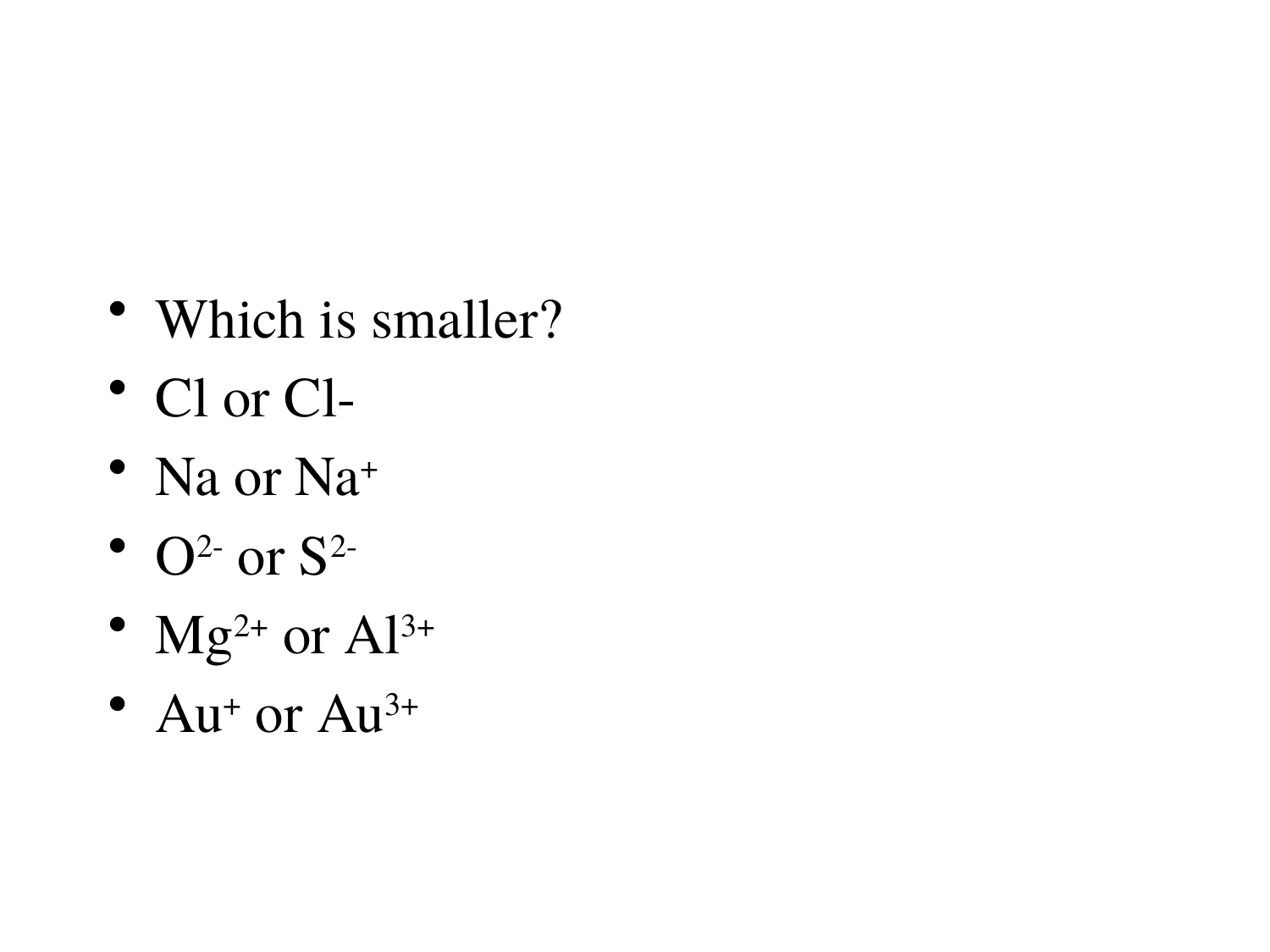

Which is smaller?
Cl or Cl-
Na or Na+
O2- or S2-
Mg2+ or Al3+
Au+ or Au3+